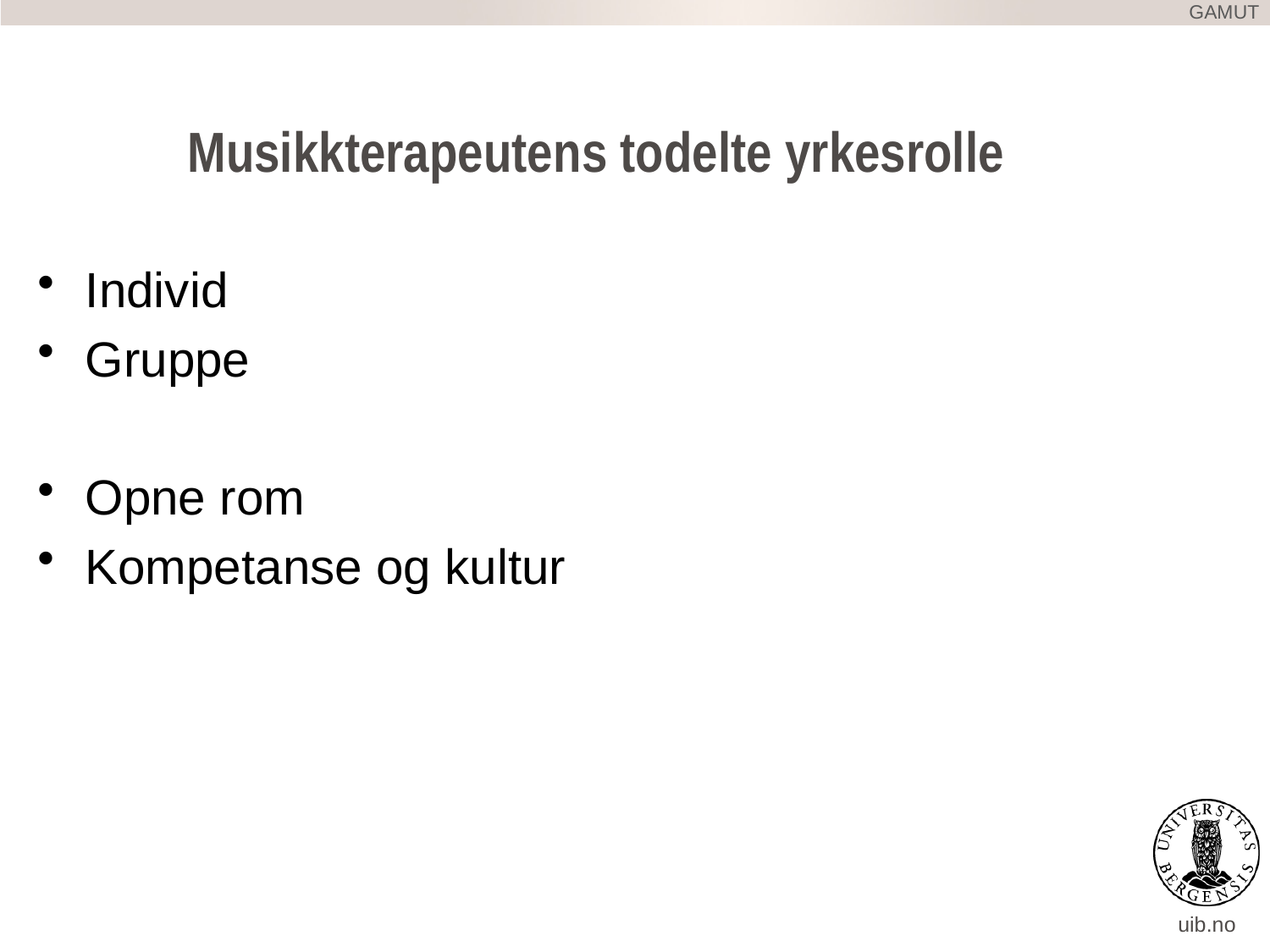

GAMUT
# Musikkterapeutens todelte yrkesrolle

Individ
Gruppe

Opne rom
Kompetanse og kultur